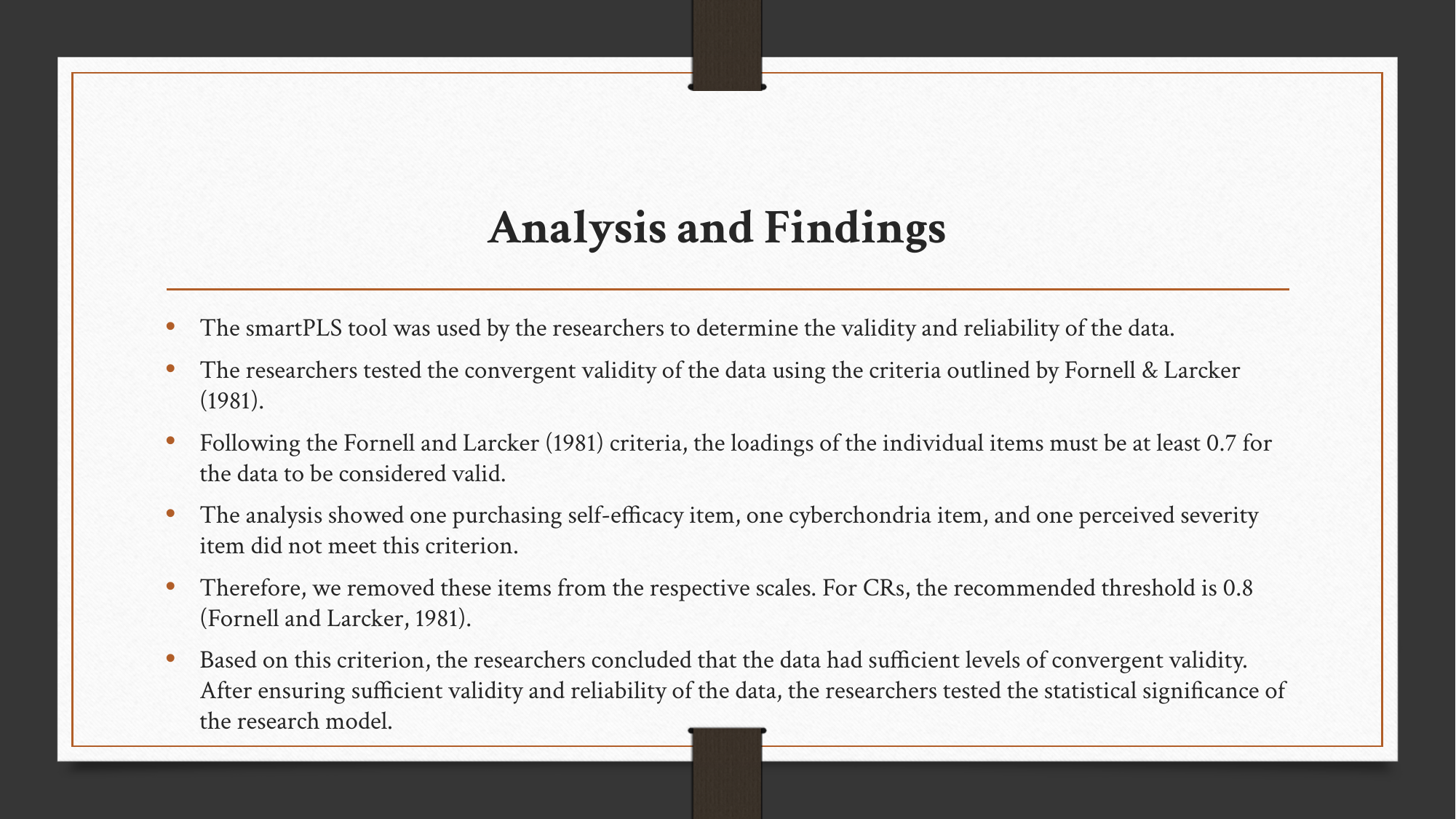

# Analysis and Findings
The smartPLS tool was used by the researchers to determine the validity and reliability of the data.
The researchers tested the convergent validity of the data using the criteria outlined by Fornell & Larcker (1981).
Following the Fornell and Larcker (1981) criteria, the loadings of the individual items must be at least 0.7 for the data to be considered valid.
The analysis showed one purchasing self-efficacy item, one cyberchondria item, and one perceived severity item did not meet this criterion.
Therefore, we removed these items from the respective scales. For CRs, the recommended threshold is 0.8 (Fornell and Larcker, 1981).
Based on this criterion, the researchers concluded that the data had sufficient levels of convergent validity. After ensuring sufficient validity and reliability of the data, the researchers tested the statistical significance of the research model.